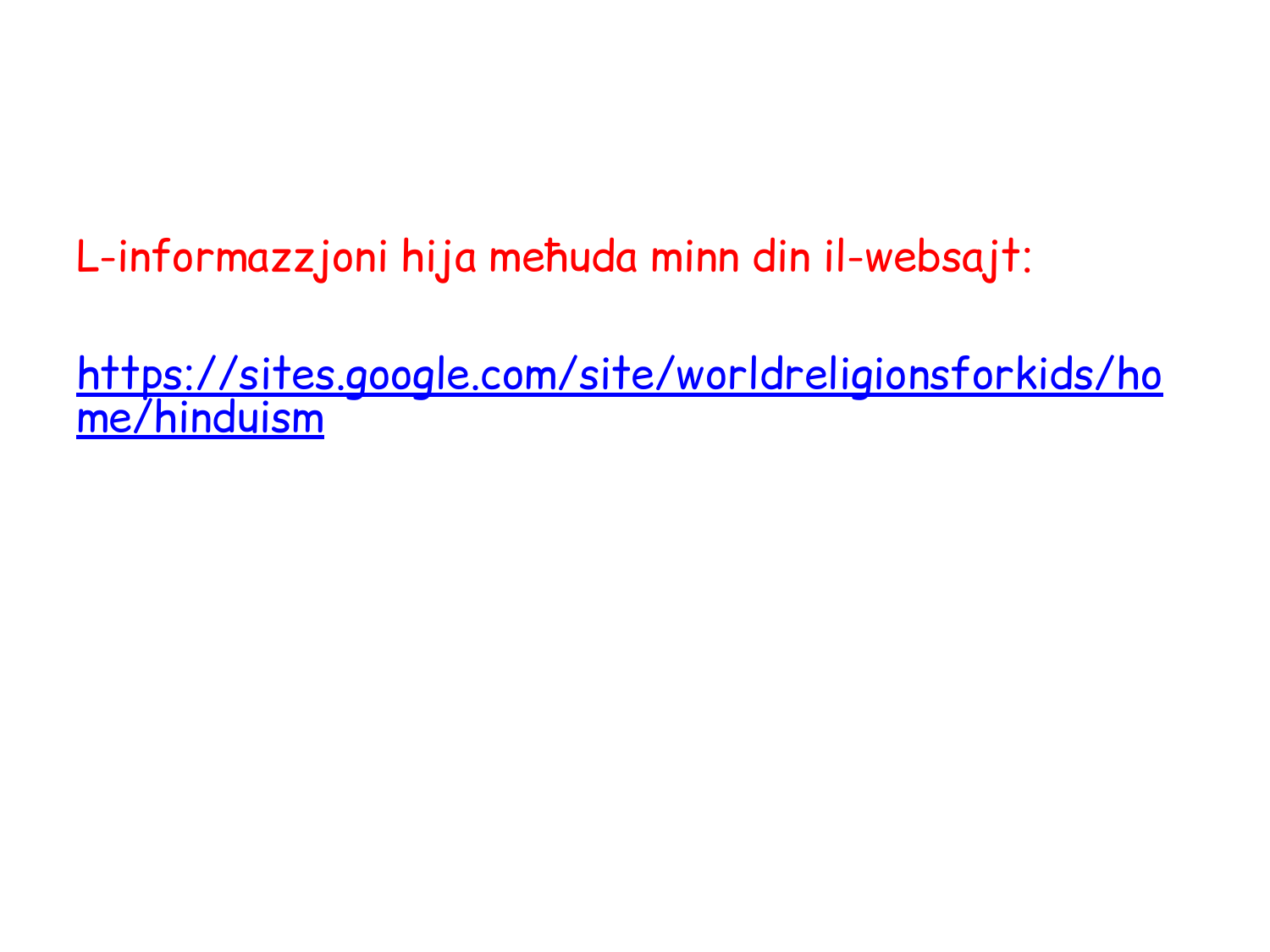

L-informazzjoni hija meħuda minn din il-websajt:

https://sites.google.com/site/worldreligionsforkids/home/hinduism